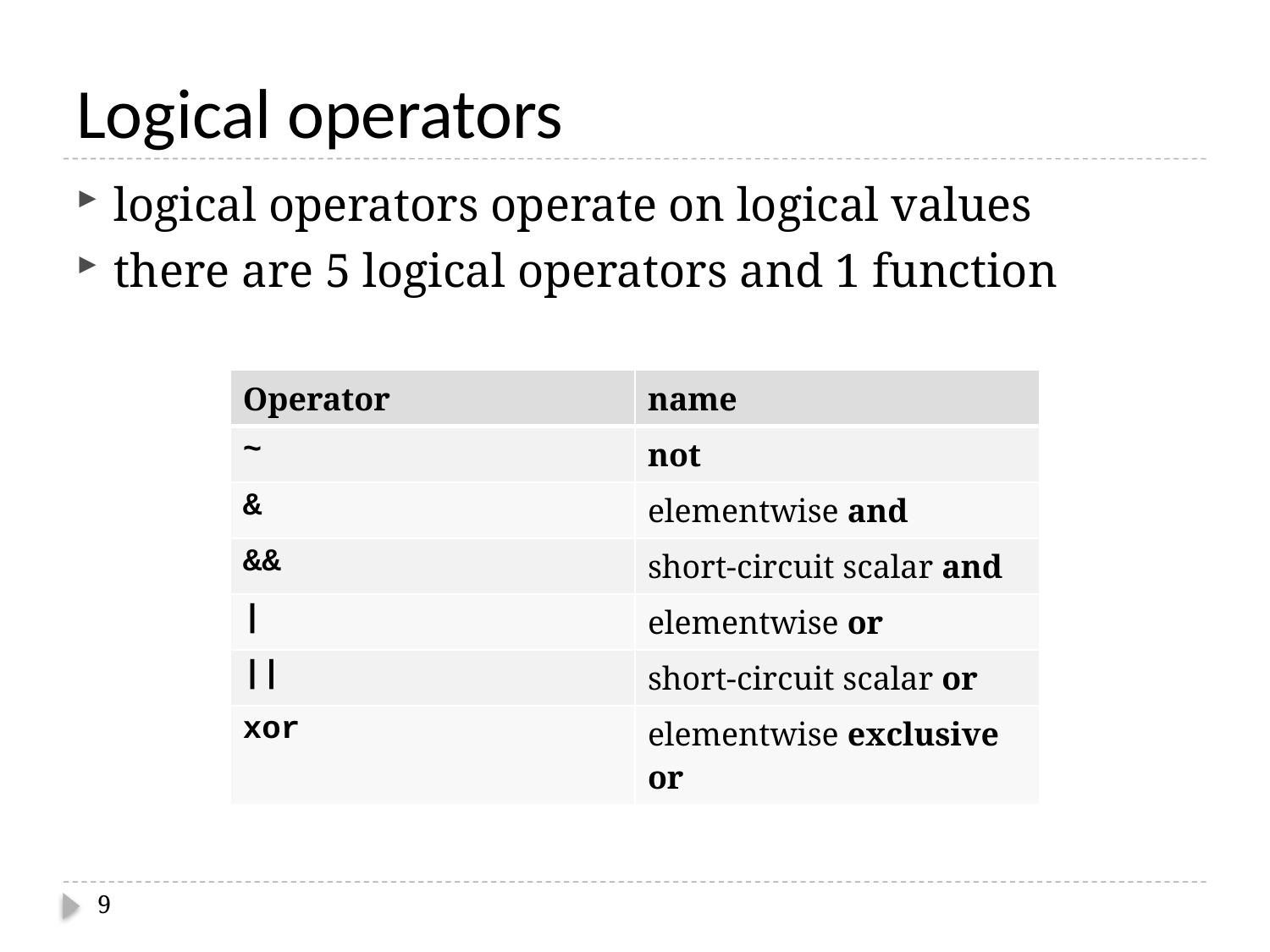

# Logical operators
logical operators operate on logical values
there are 5 logical operators and 1 function
| Operator | name |
| --- | --- |
| ~ | not |
| & | elementwise and |
| && | short-circuit scalar and |
| | | elementwise or |
| || | short-circuit scalar or |
| xor | elementwise exclusive or |
9